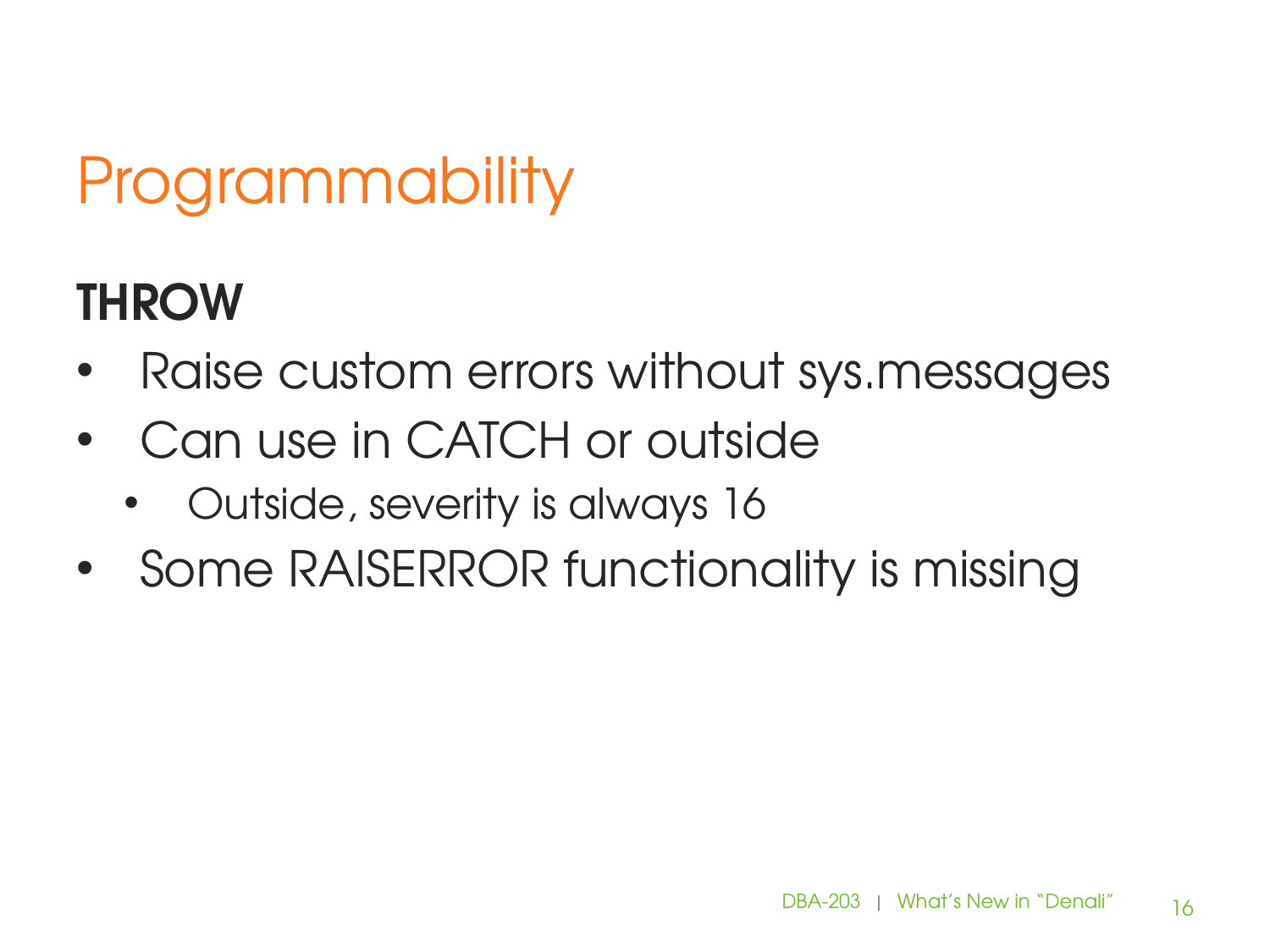

# Programmability
THROW
Raise custom errors without sys.messages
Can use in CATCH or outside
Outside, severity is always 16
Some RAISERROR functionality is missing

DBA-203   |   What’s New in “Denali”
16